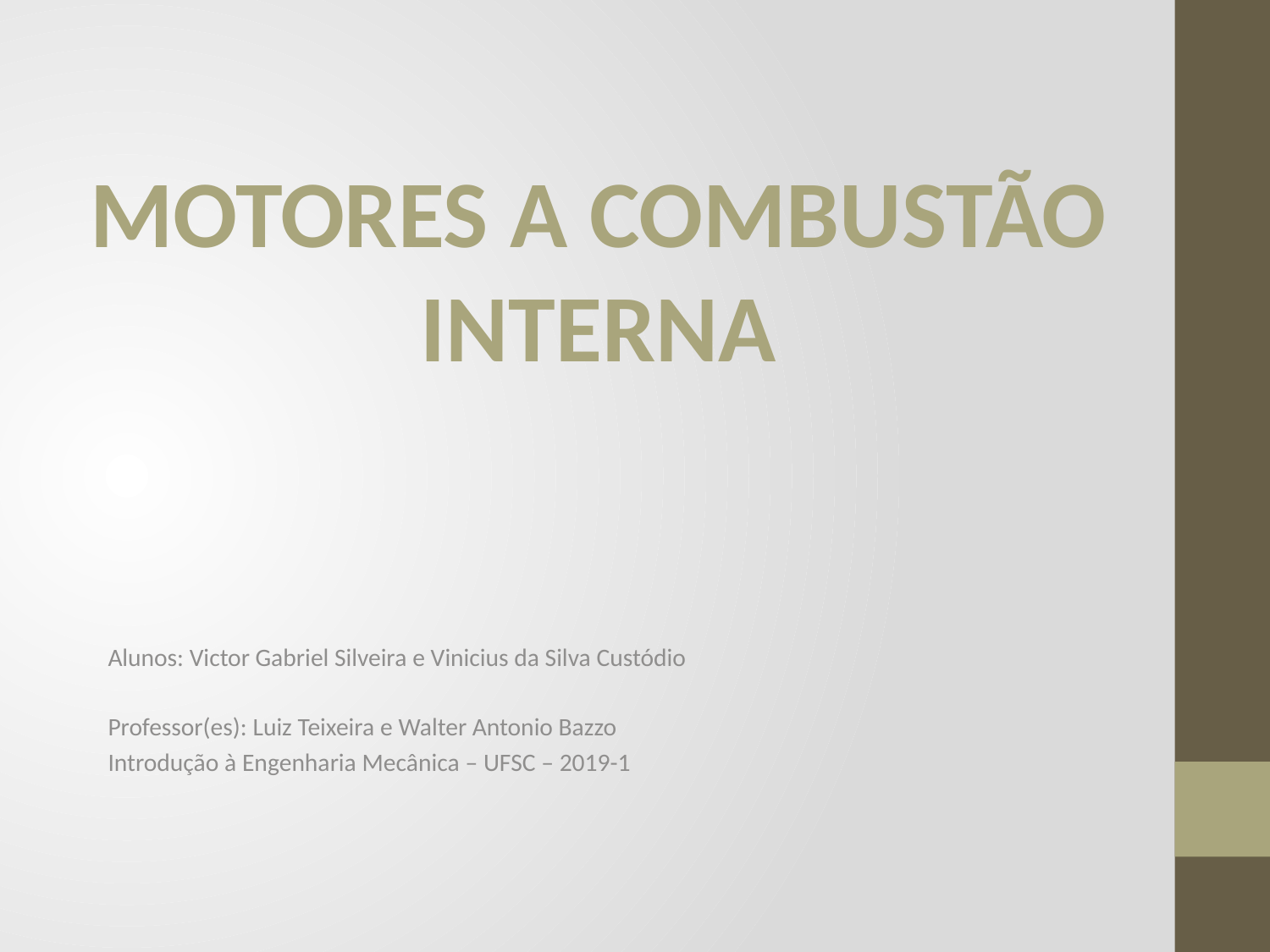

Motores a combustão interna
Alunos: Victor Gabriel Silveira e Vinicius da Silva Custódio

Professor(es): Luiz Teixeira e Walter Antonio Bazzo
Introdução à Engenharia Mecânica – UFSC – 2019-1